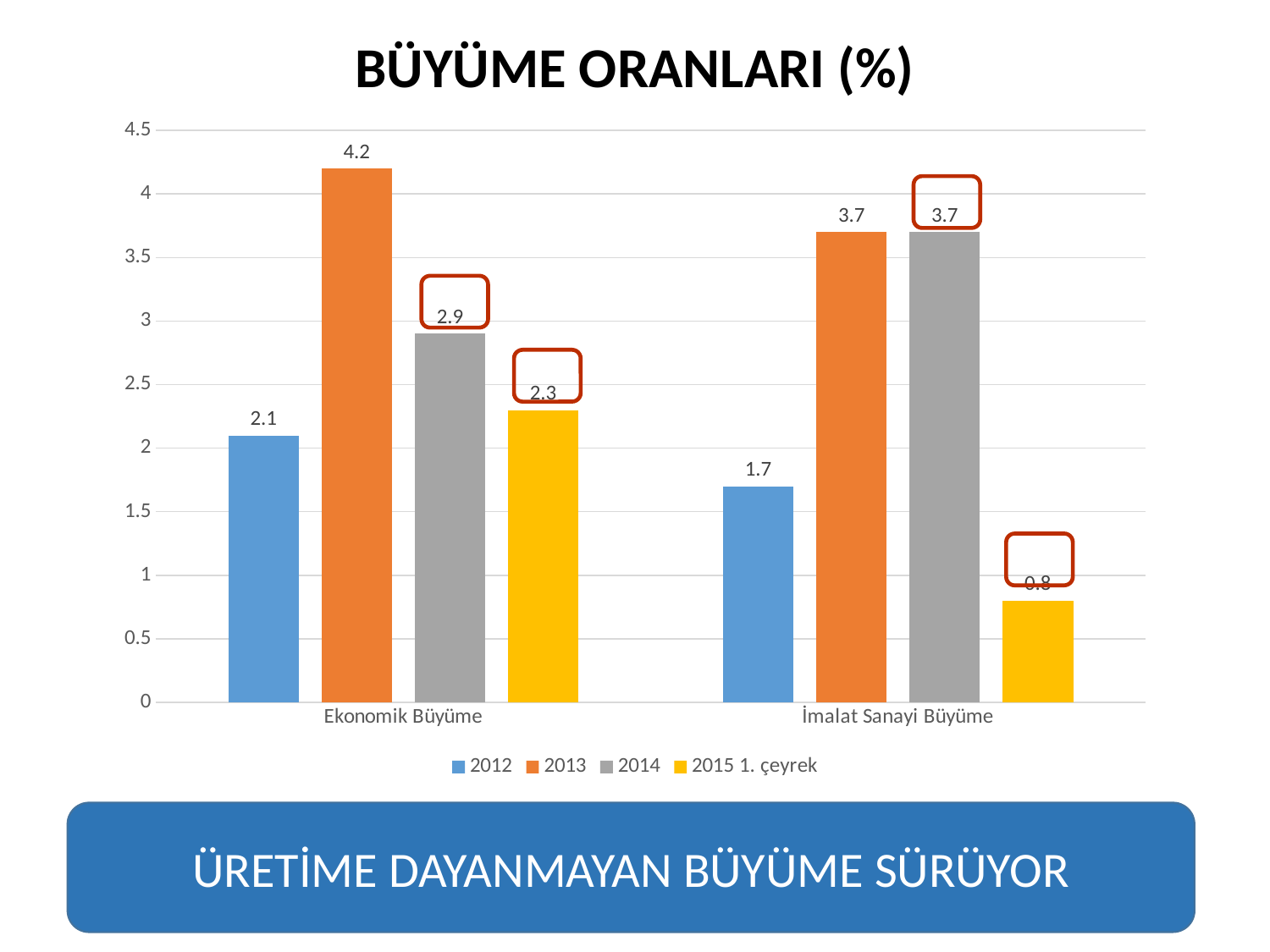

BÜYÜME ORANLARI (%)

### Chart

| Category | 2012 | 2013 | 2014 | 2015 1. çeyrek |
|---|---|---|---|---|
| Ekonomik Büyüme | 2.1 | 4.2 | 2.9 | 2.3 |
| İmalat Sanayi Büyüme | 1.7 | 3.7 | 3.7 | 0.8 |

ÜRETİME DAYANMAYAN BÜYÜME SÜRÜYOR